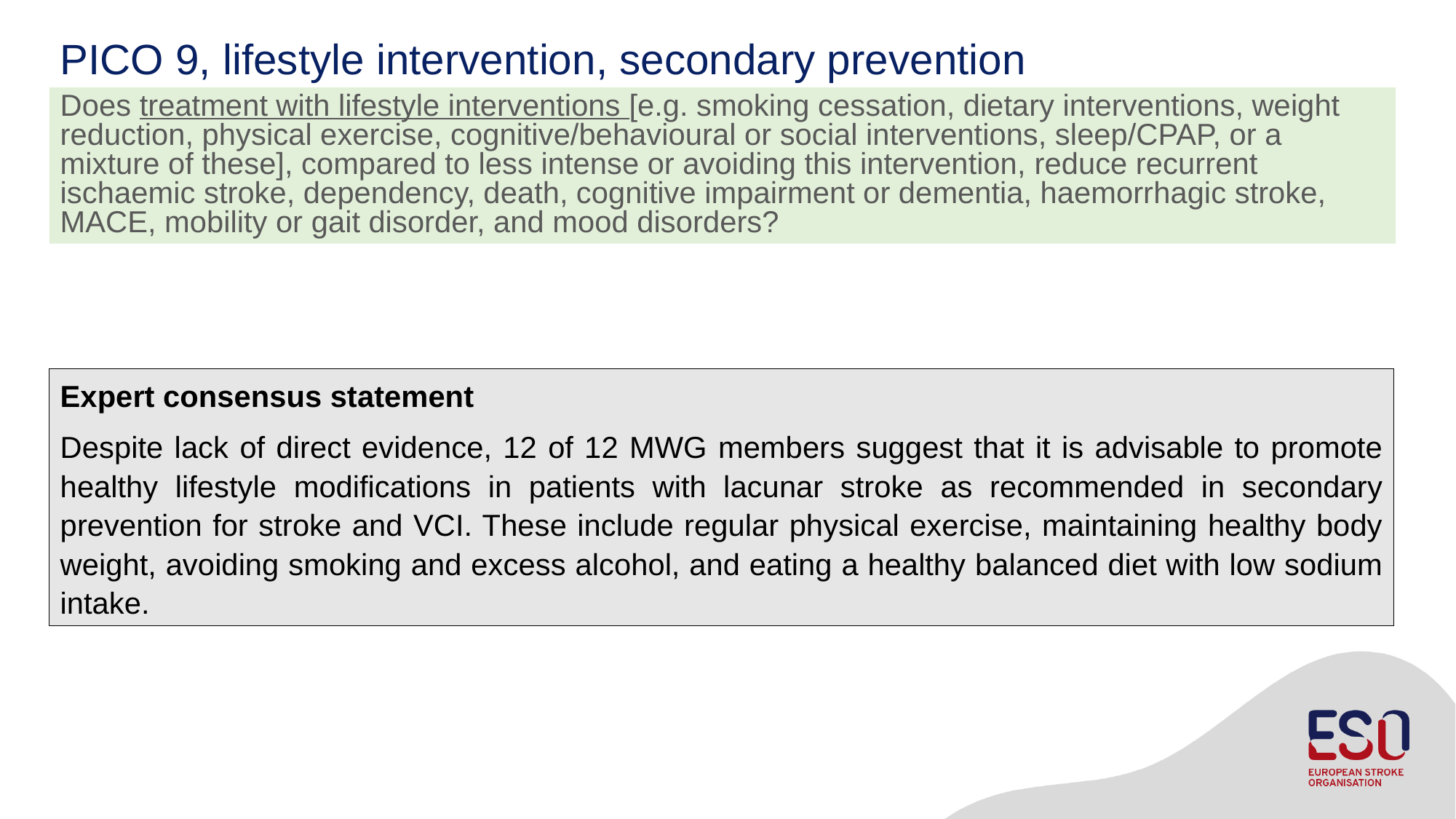

# PICO 9, lifestyle intervention, secondary prevention
Does treatment with lifestyle interventions [e.g. smoking cessation, dietary interventions, weight reduction, physical exercise, cognitive/behavioural or social interventions, sleep/CPAP, or a mixture of these], compared to less intense or avoiding this intervention, reduce recurrent ischaemic stroke, dependency, death, cognitive impairment or dementia, haemorrhagic stroke, MACE, mobility or gait disorder, and mood disorders?
Expert consensus statement
Despite lack of direct evidence, 12 of 12 MWG members suggest that it is advisable to promote healthy lifestyle modifications in patients with lacunar stroke as recommended in secondary prevention for stroke and VCI. These include regular physical exercise, maintaining healthy body weight, avoiding smoking and excess alcohol, and eating a healthy balanced diet with low sodium intake.